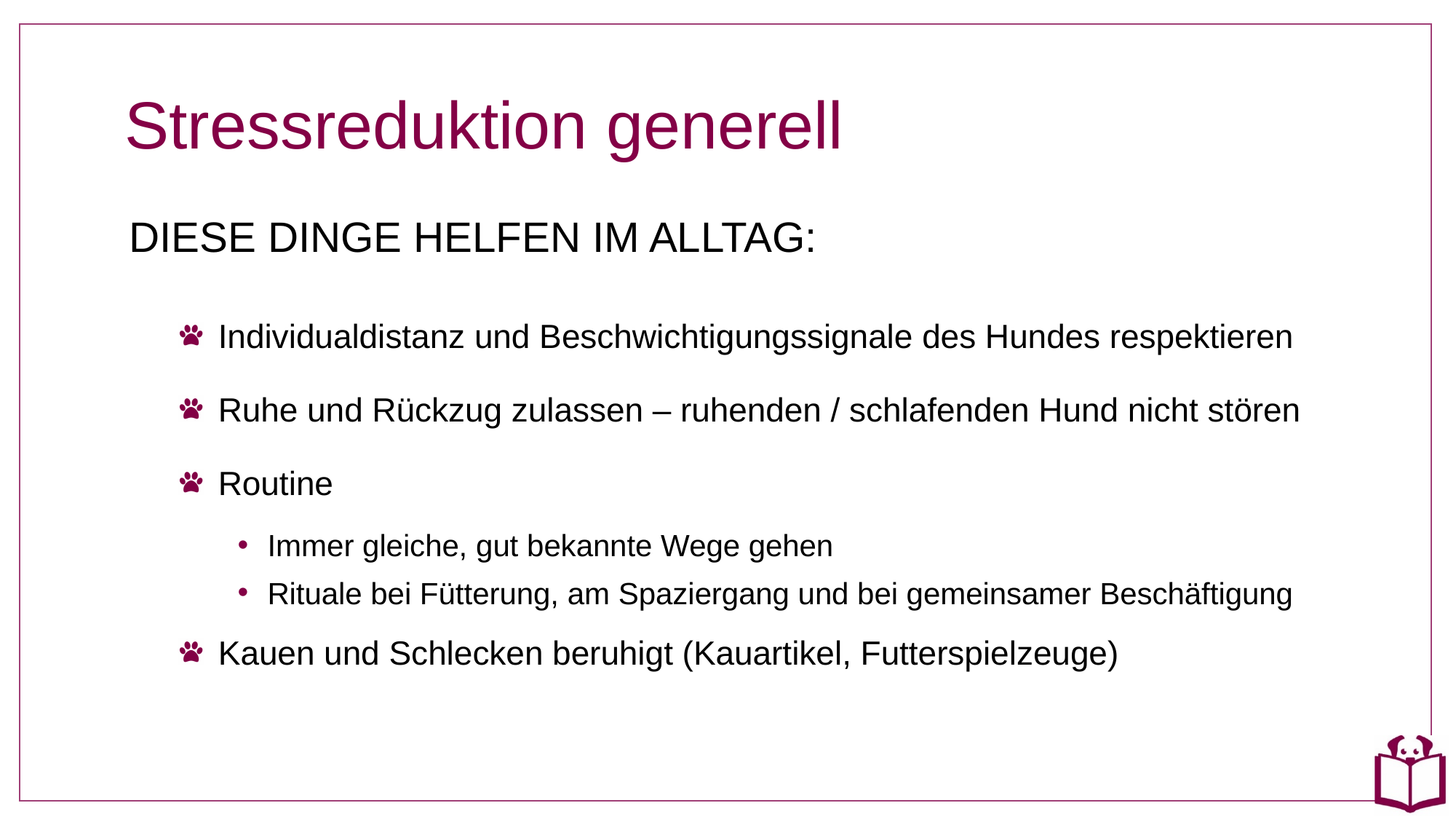

# Stressreduktion generell
DIESE DINGE HELFEN IM ALLTAG:
Individualdistanz und Beschwichtigungssignale des Hundes respektieren
Ruhe und Rückzug zulassen – ruhenden / schlafenden Hund nicht stören
Routine
Immer gleiche, gut bekannte Wege gehen
Rituale bei Fütterung, am Spaziergang und bei gemeinsamer Beschäftigung
Kauen und Schlecken beruhigt (Kauartikel, Futterspielzeuge)